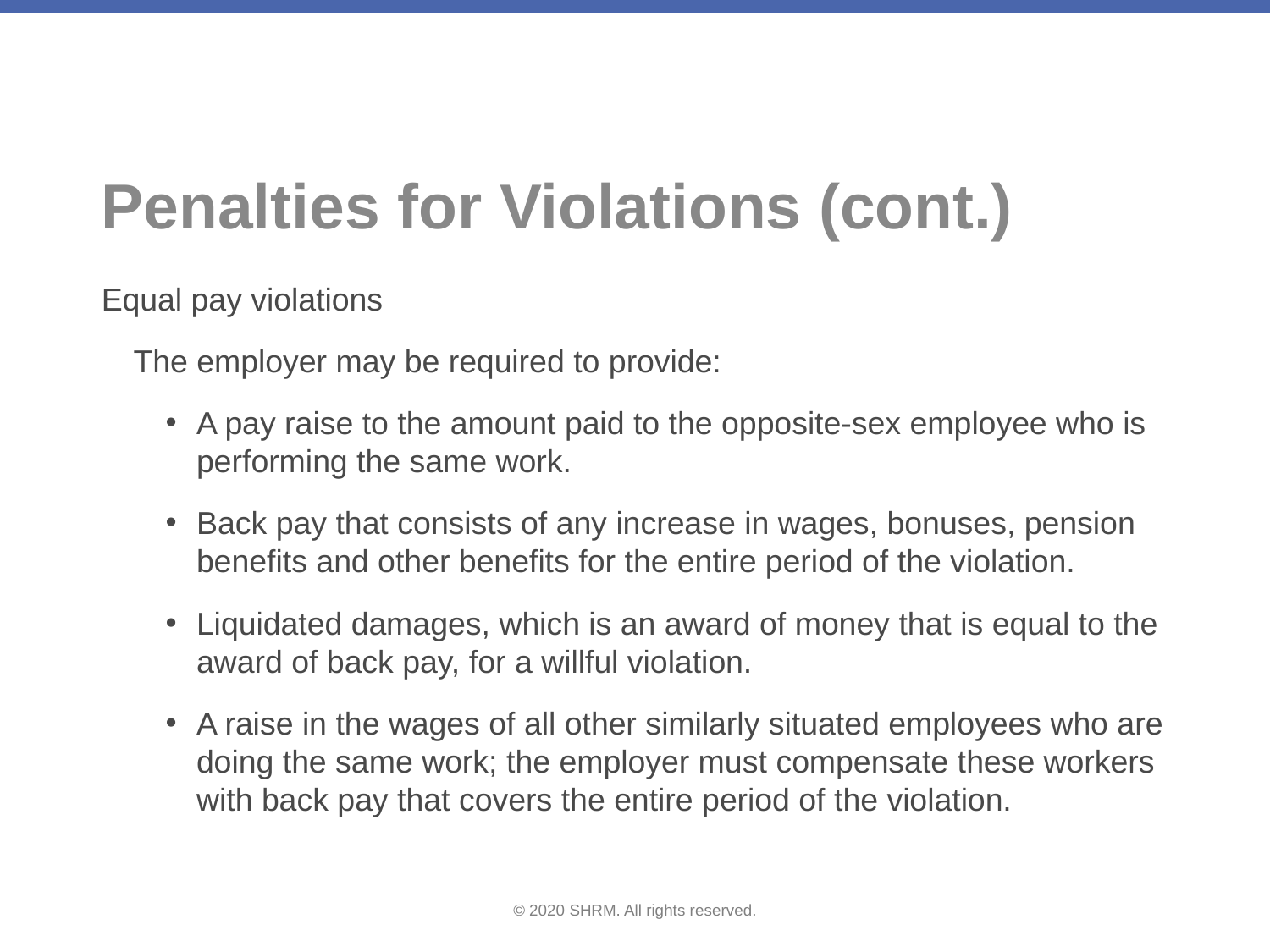

# Penalties for Violations (cont.)
Equal pay violations
The employer may be required to provide:
A pay raise to the amount paid to the opposite-sex employee who is performing the same work.
Back pay that consists of any increase in wages, bonuses, pension benefits and other benefits for the entire period of the violation.
Liquidated damages, which is an award of money that is equal to the award of back pay, for a willful violation.
A raise in the wages of all other similarly situated employees who are doing the same work; the employer must compensate these workers with back pay that covers the entire period of the violation.